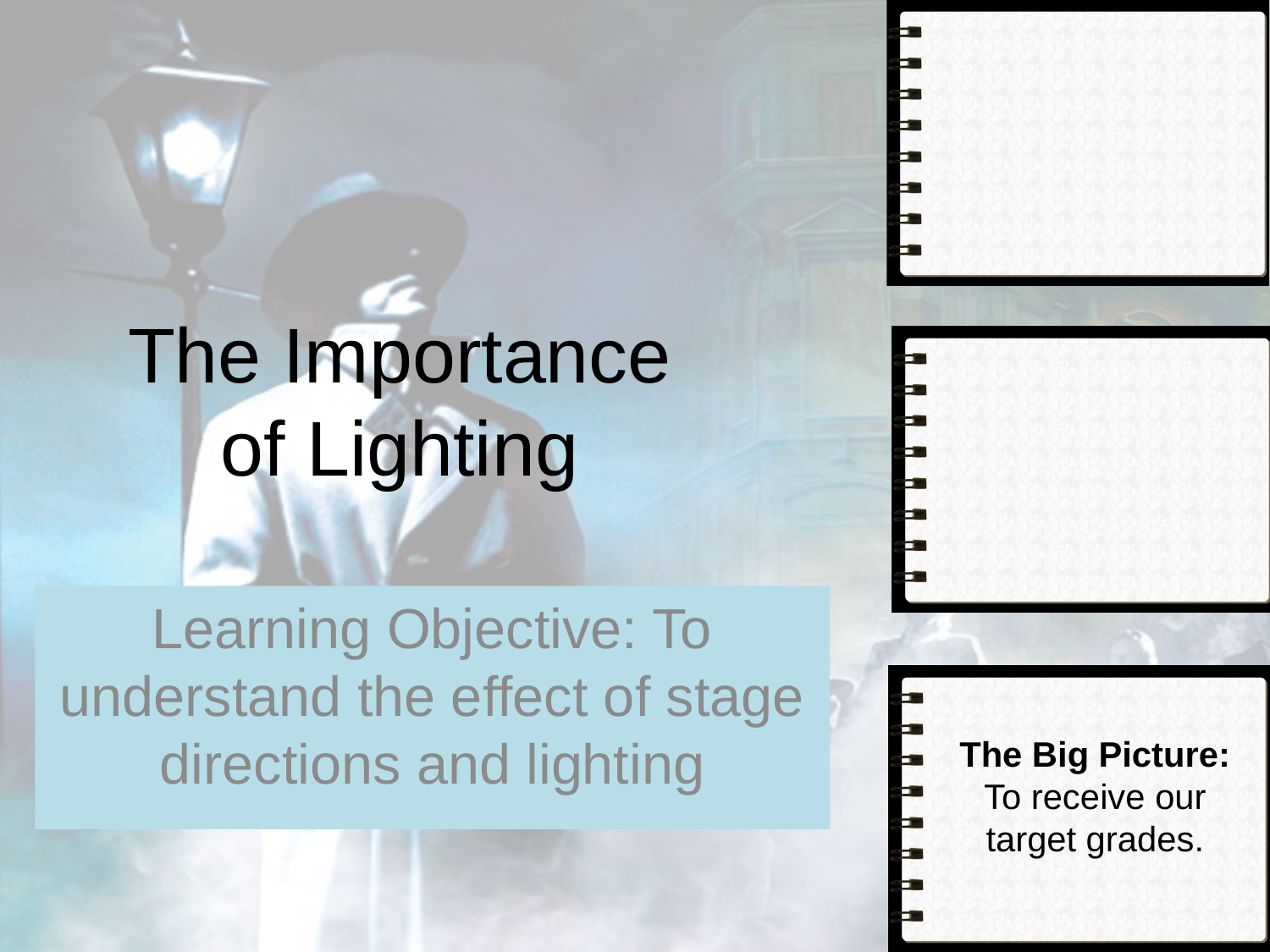

# The Importance of Lighting
Learning Objective: To understand the effect of stage directions and lighting